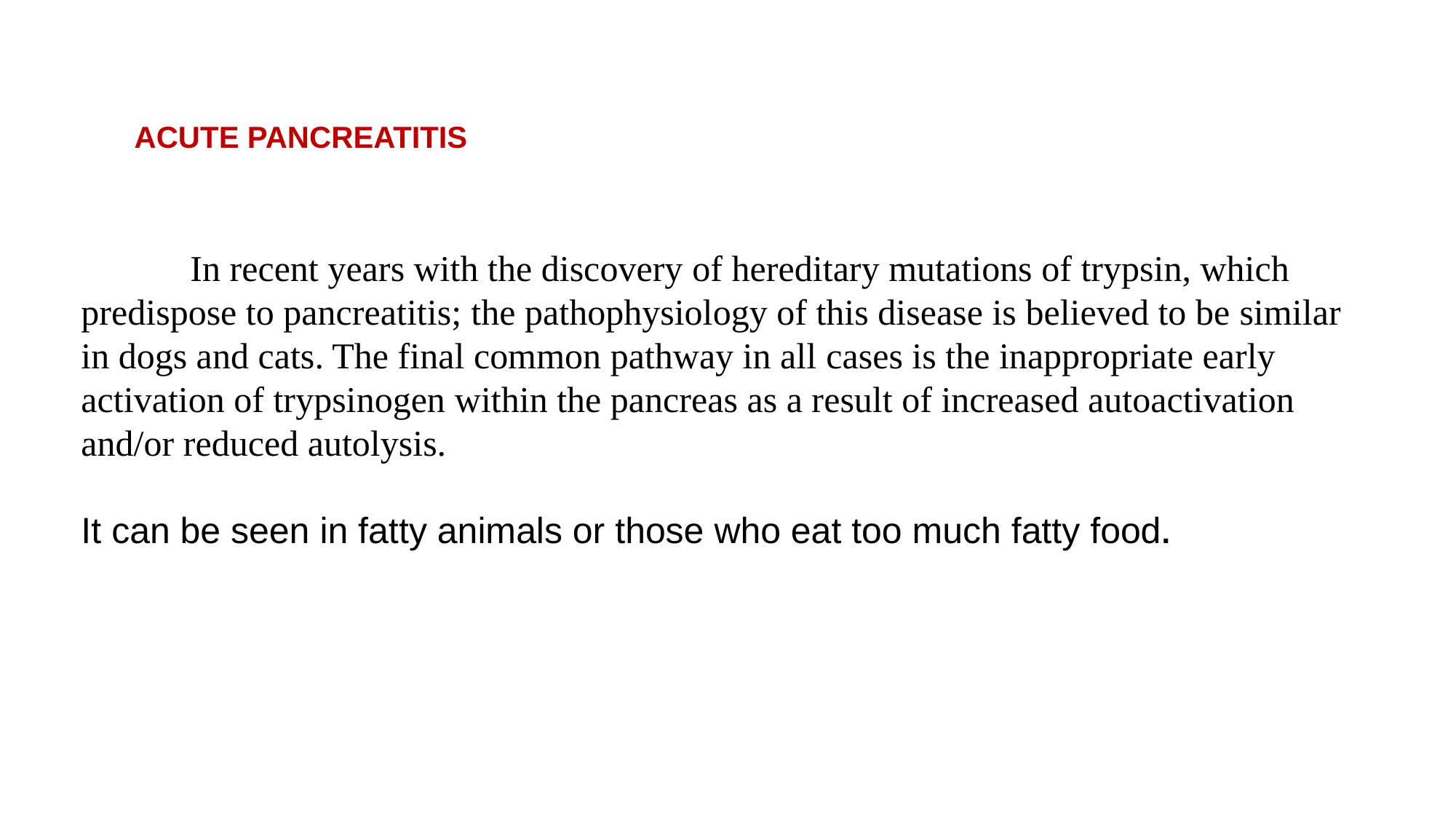

# ACUTE PANCREATITIS
	In recent years with the discovery of hereditary mutations of trypsin, which predispose to pancreatitis; the pathophysiology of this disease is believed to be similar in dogs and cats. The final common pathway in all cases is the inappropriate early activation of trypsinogen within the pancreas as a result of increased autoactivation and/or reduced autolysis.

It can be seen in fatty animals or those who eat too much fatty food.